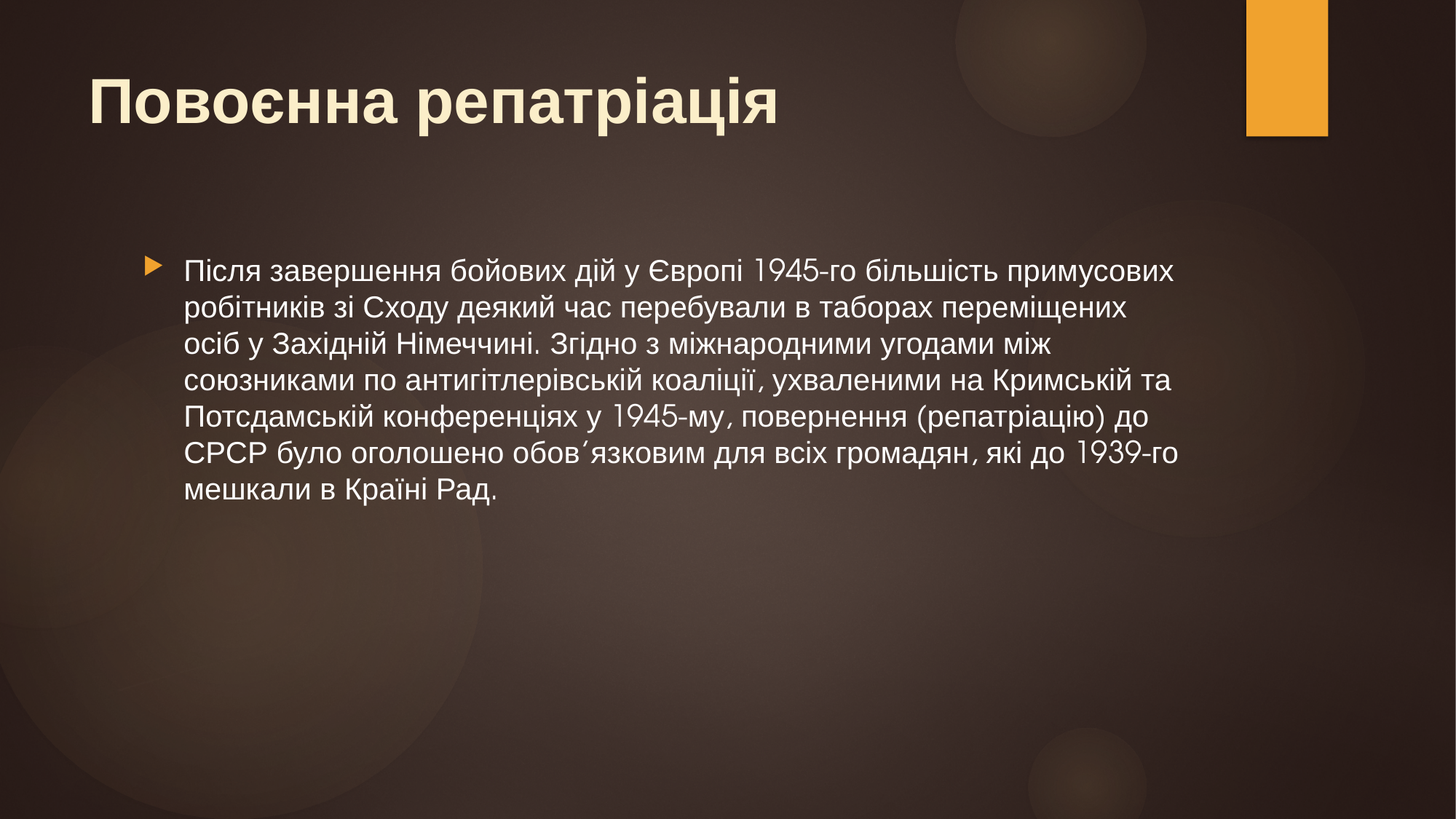

# Повоєнна репатріація
Після завершення бойових дій у Європі 1945-го більшість примусових робітників зі Сходу деякий час перебували в таборах переміщених осіб у Західній Німеччині. Згідно з міжнародними угодами між союзниками по антигітлерівській коаліції, ухваленими на Кримській та Потсдамській конференціях у 1945-му, повернення (репатріацію) до СРСР було оголошено обов’язковим для всіх громадян, які до 1939-го мешкали в Країні Рад.